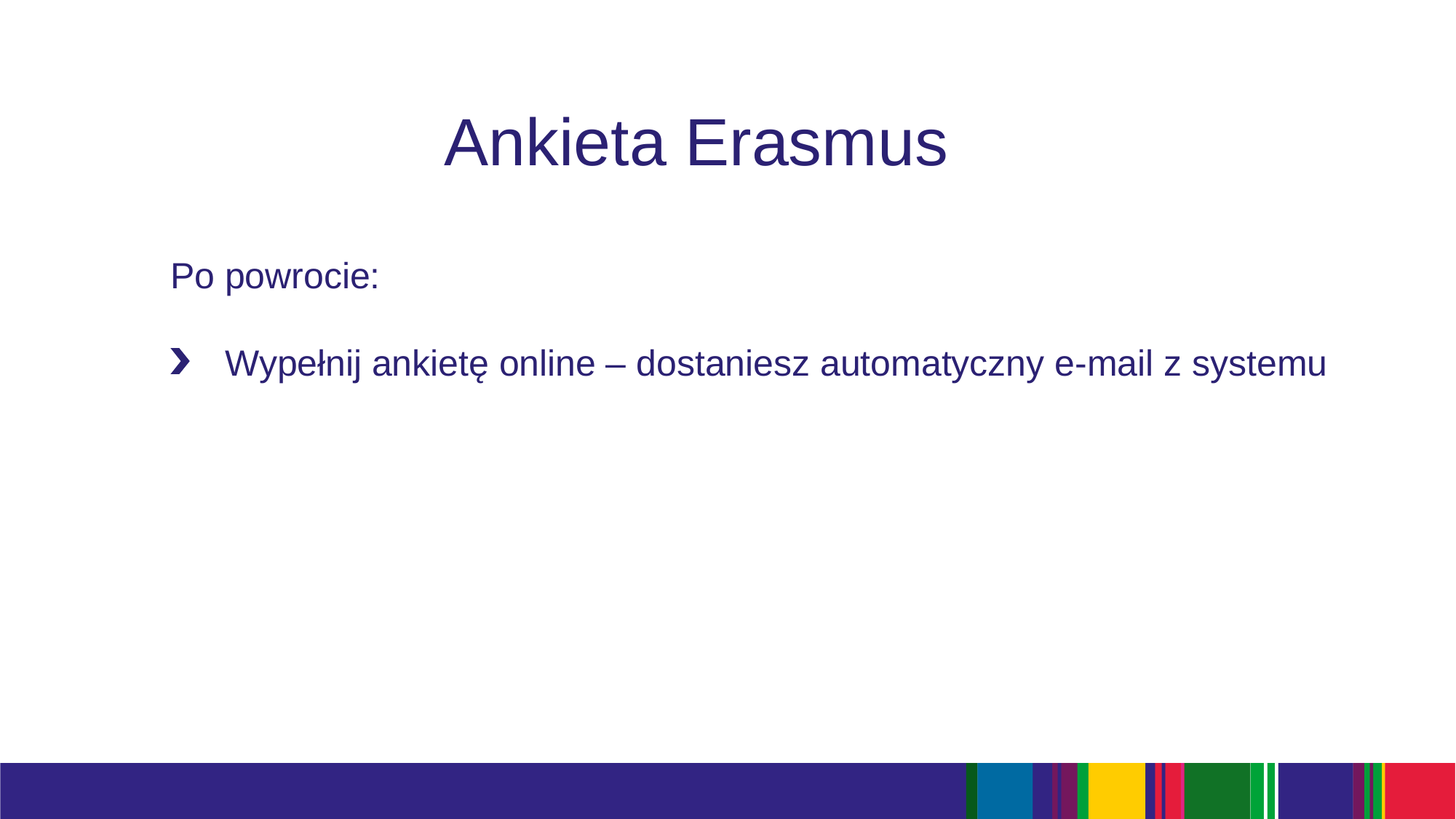

# Ankieta Erasmus
Po powrocie:

Wypełnij ankietę online – dostaniesz automatyczny e-mail z systemu